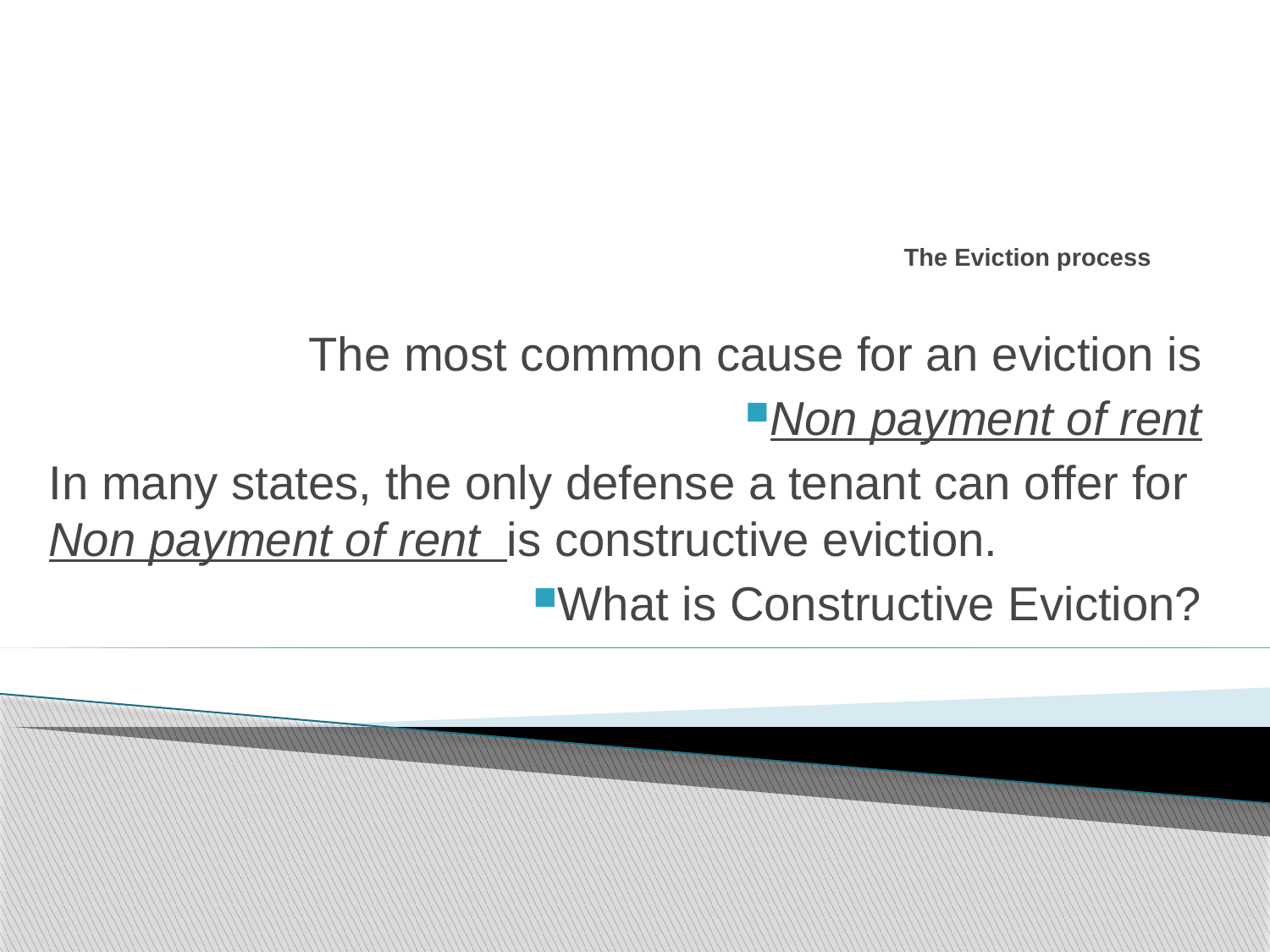

# The Eviction process
The most common cause for an eviction is
Non payment of rent
In many states, the only defense a tenant can offer for Non payment of rent  is constructive eviction.
What is Constructive Eviction?